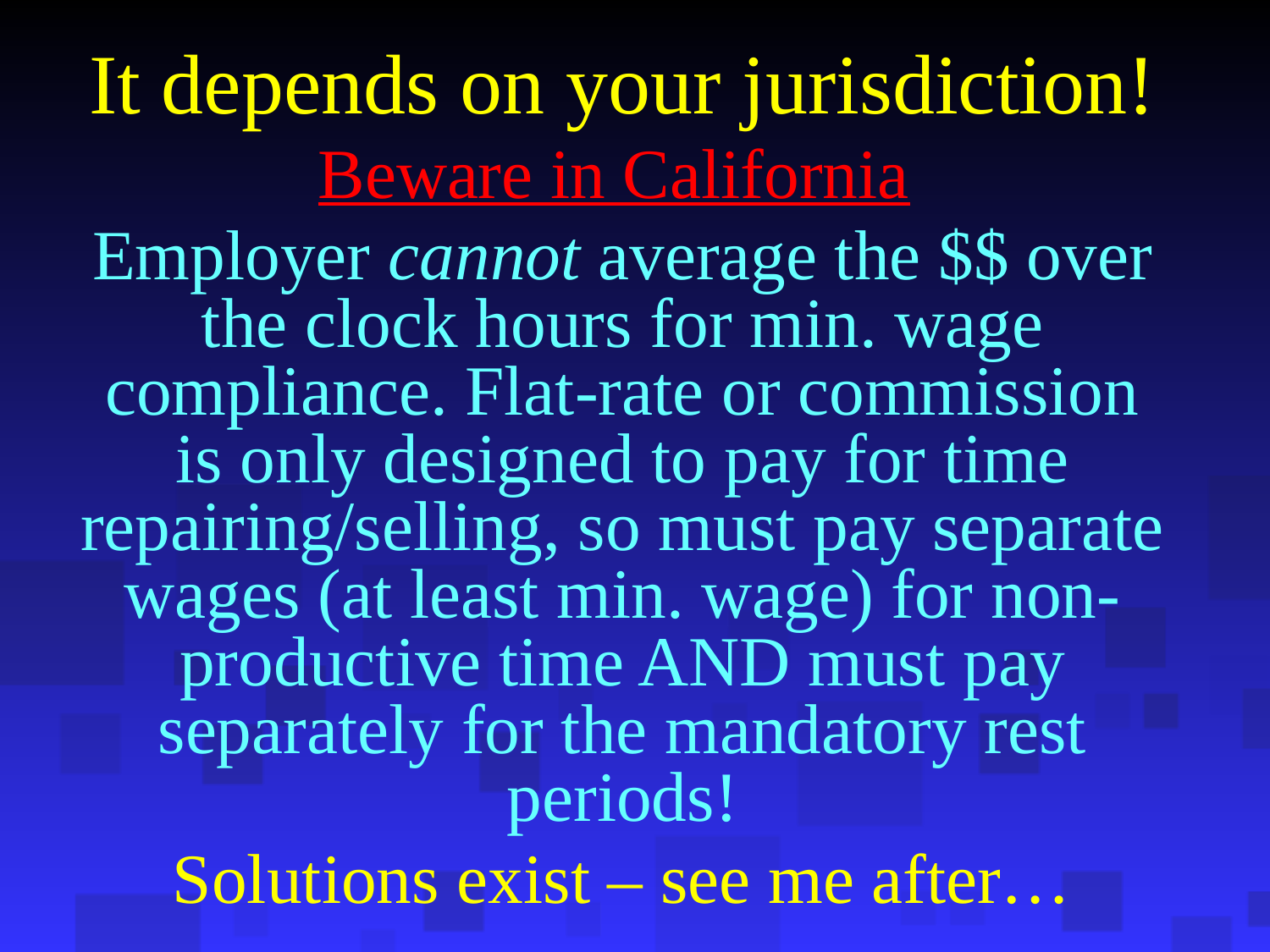

It depends on your jurisdiction!
Beware in California
Employer cannot average the $$ over the clock hours for min. wage compliance. Flat-rate or commission is only designed to pay for time repairing/selling, so must pay separate wages (at least min. wage) for non-productive time AND must pay separately for the mandatory rest periods!
Solutions exist – see me after…